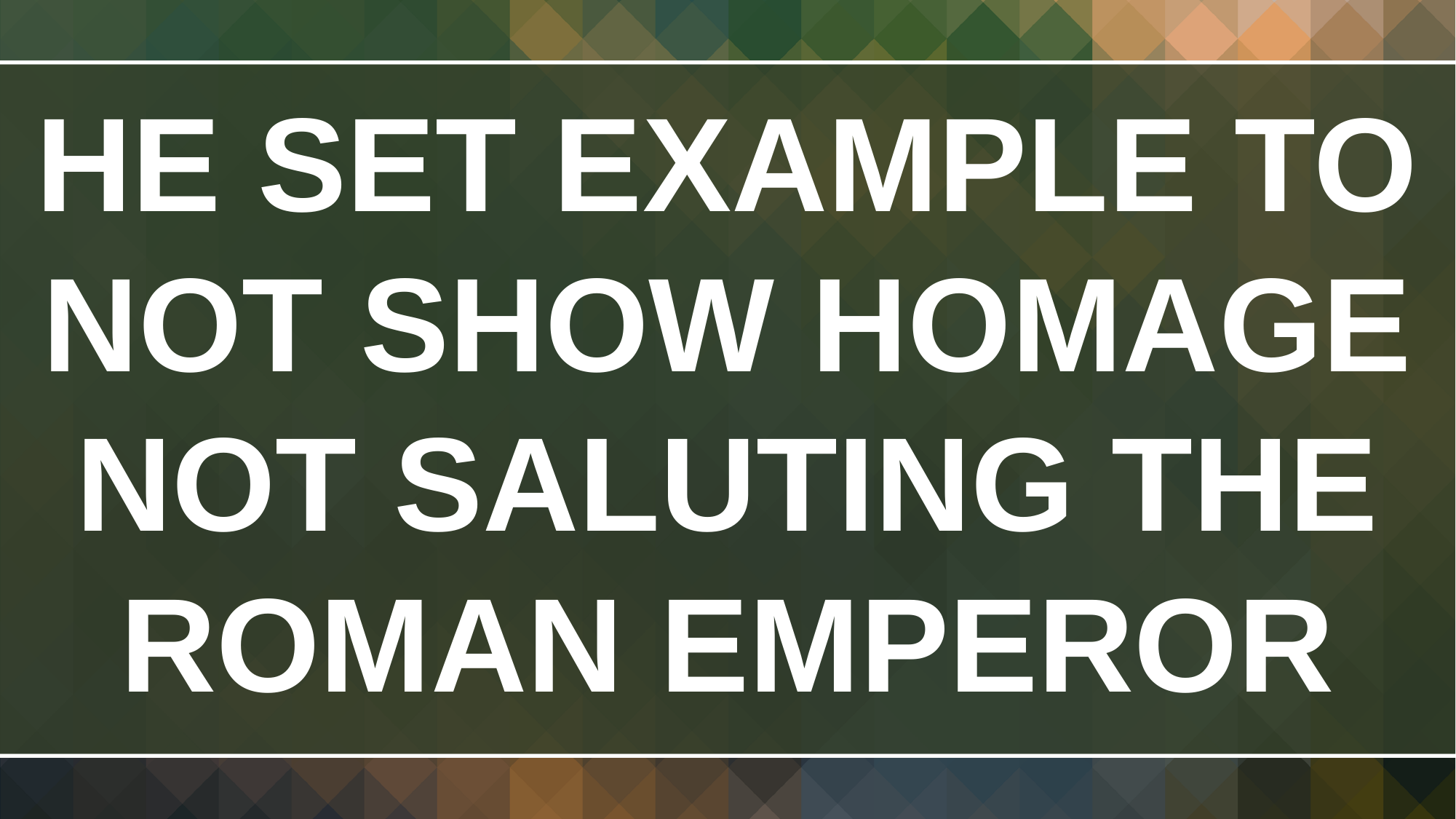

HE SET EXAMPLE TO NOT SHOW HOMAGE NOT SALUTING THE ROMAN EMPEROR